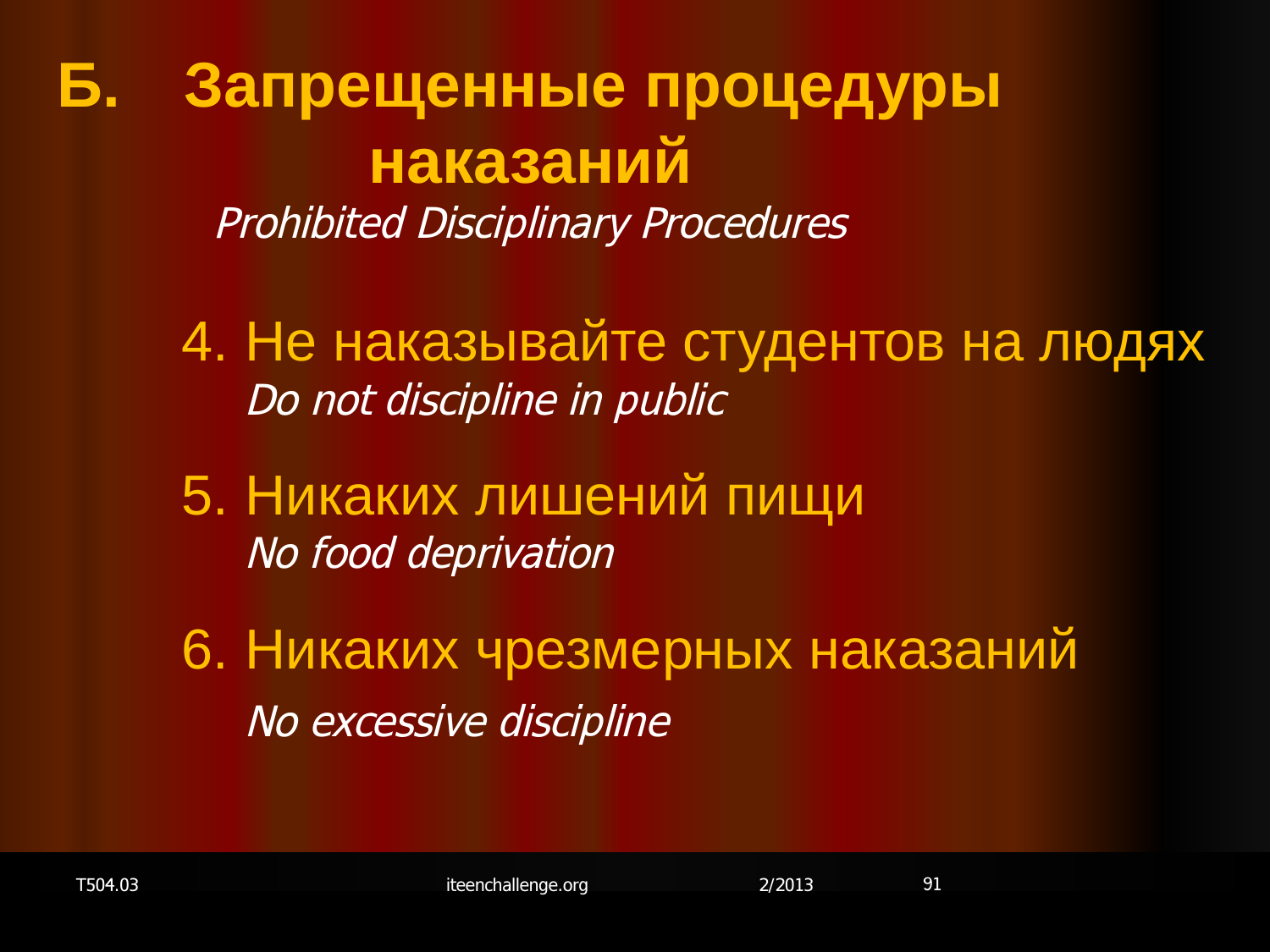

Б. 	Запрещенные процедуры наказаний
Prohibited Disciplinary Procedures
4.	Не наказывайте студентов на людях  Do not discipline in public
5.	Никаких лишений пищи
No food deprivation
6.	Никаких чрезмерных наказаний
No excessive discipline
91
T504.03
iteenchallenge.org                               2/2013